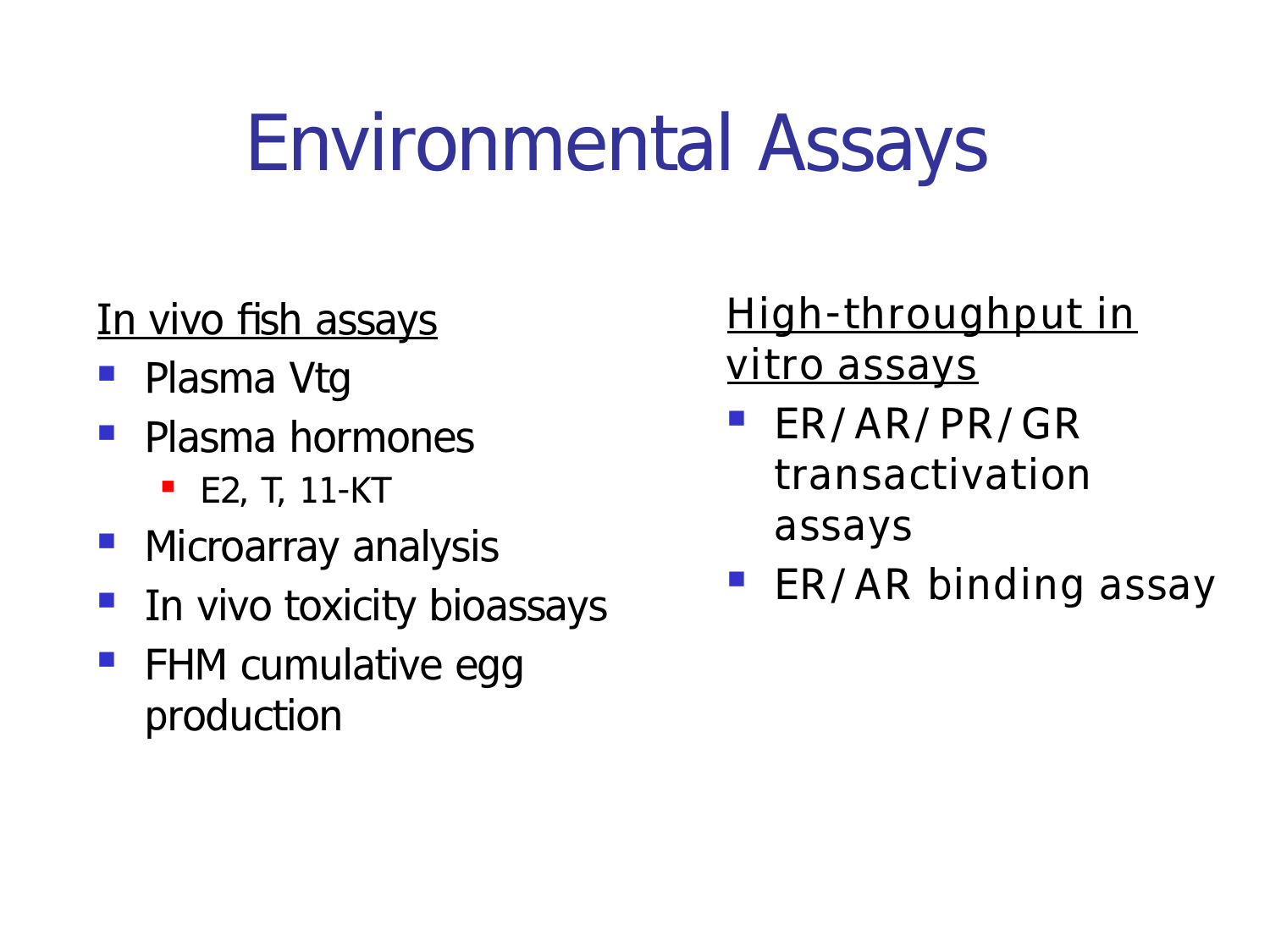

# Environmental Assays
High-throughput in vitro assays
ER/AR/PR/GR transactivation assays
ER/AR binding assay

In vivo fish assays
Plasma Vtg
Plasma hormones
E2, T, 11-KT
Microarray analysis
In vivo toxicity bioassays
FHM cumulative egg production